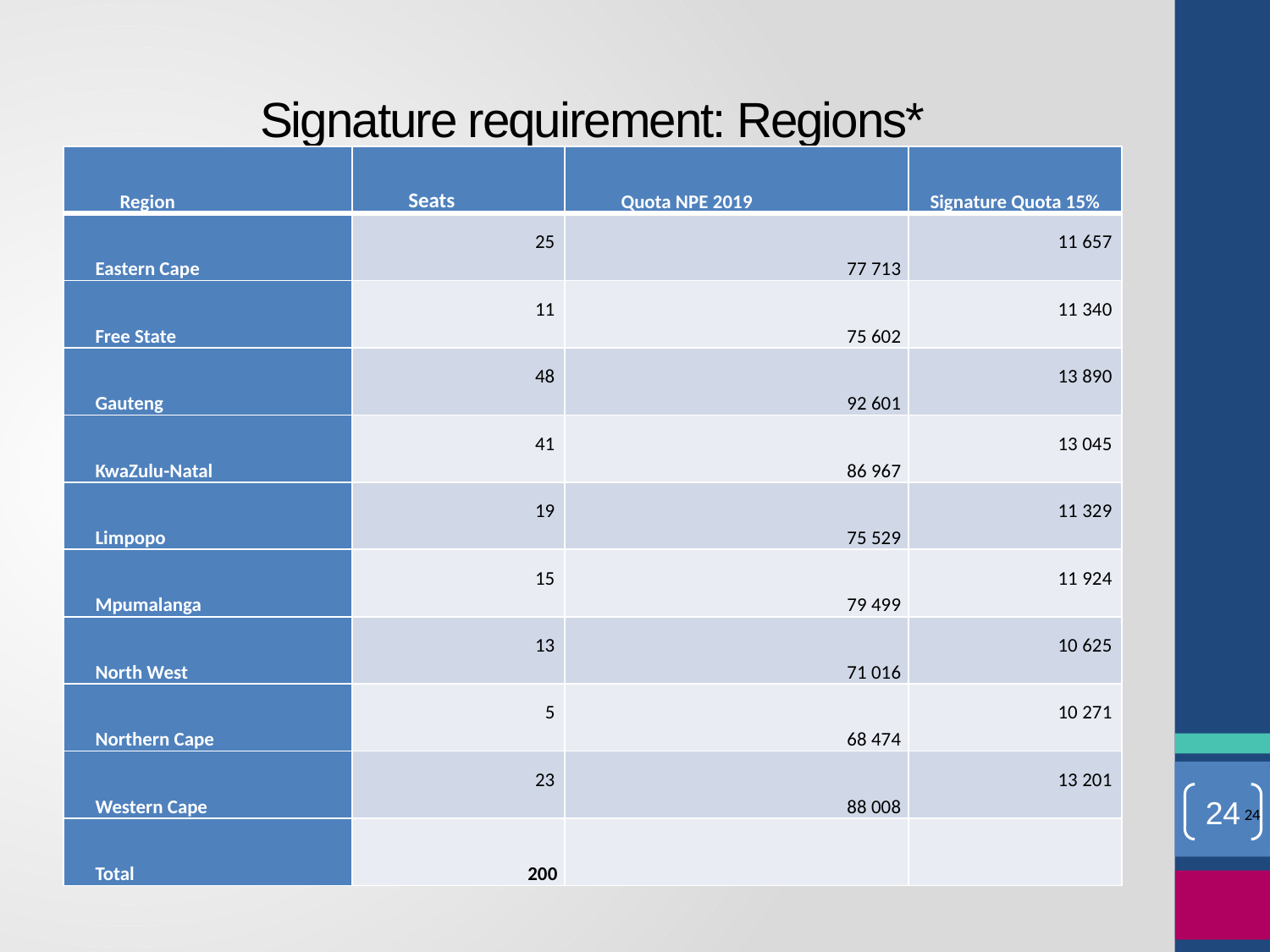

# Signature requirement: Regions*
| Region | Seats | Quota NPE 2019 | Signature Quota 15% |
| --- | --- | --- | --- |
| Eastern Cape | 25 | 77 713 | 11 657 |
| Free State | 11 | 75 602 | 11 340 |
| Gauteng | 48 | 92 601 | 13 890 |
| KwaZulu-Natal | 41 | 86 967 | 13 045 |
| Limpopo | 19 | 75 529 | 11 329 |
| Mpumalanga | 15 | 79 499 | 11 924 |
| North West | 13 | 71 016 | 10 625 |
| Northern Cape | 5 | 68 474 | 10 271 |
| Western Cape | 23 | 88 008 | 13 201 |
| Total | 200 |  |  |
24
24